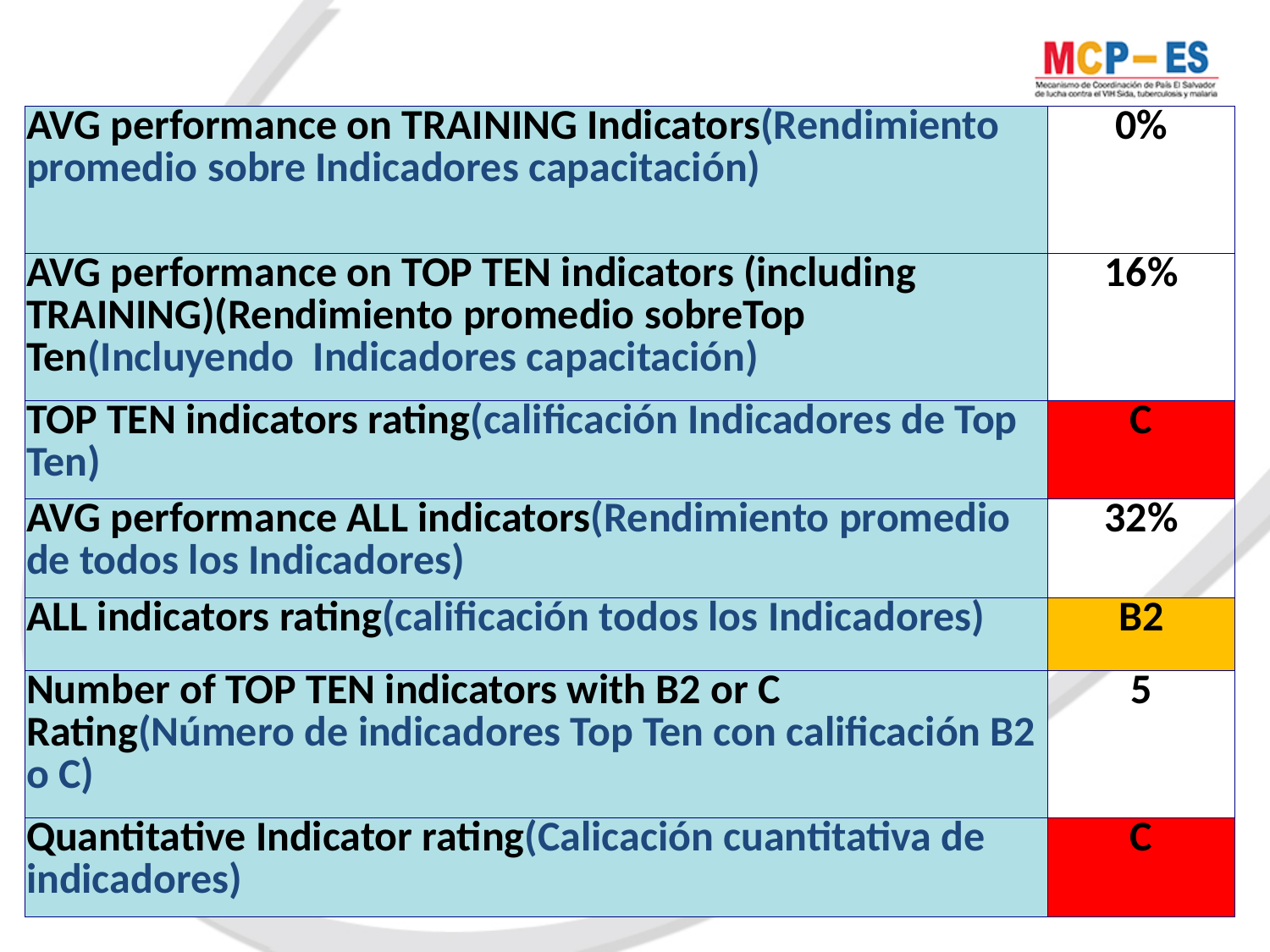

| AVG performance on TRAINING Indicators(Rendimiento promedio sobre Indicadores capacitación) | 0% |
| --- | --- |
| AVG performance on TOP TEN indicators (including TRAINING)(Rendimiento promedio sobreTop Ten(Incluyendo Indicadores capacitación) | 16% |
| TOP TEN indicators rating(calificación Indicadores de Top Ten) | C |
| AVG performance ALL indicators(Rendimiento promedio de todos los Indicadores) | 32% |
| ALL indicators rating(calificación todos los Indicadores) | B2 |
| Number of TOP TEN indicators with B2 or C Rating(Número de indicadores Top Ten con calificación B2 o C) | 5 |
| Quantitative Indicator rating(Calicación cuantitativa de indicadores) | C |
20